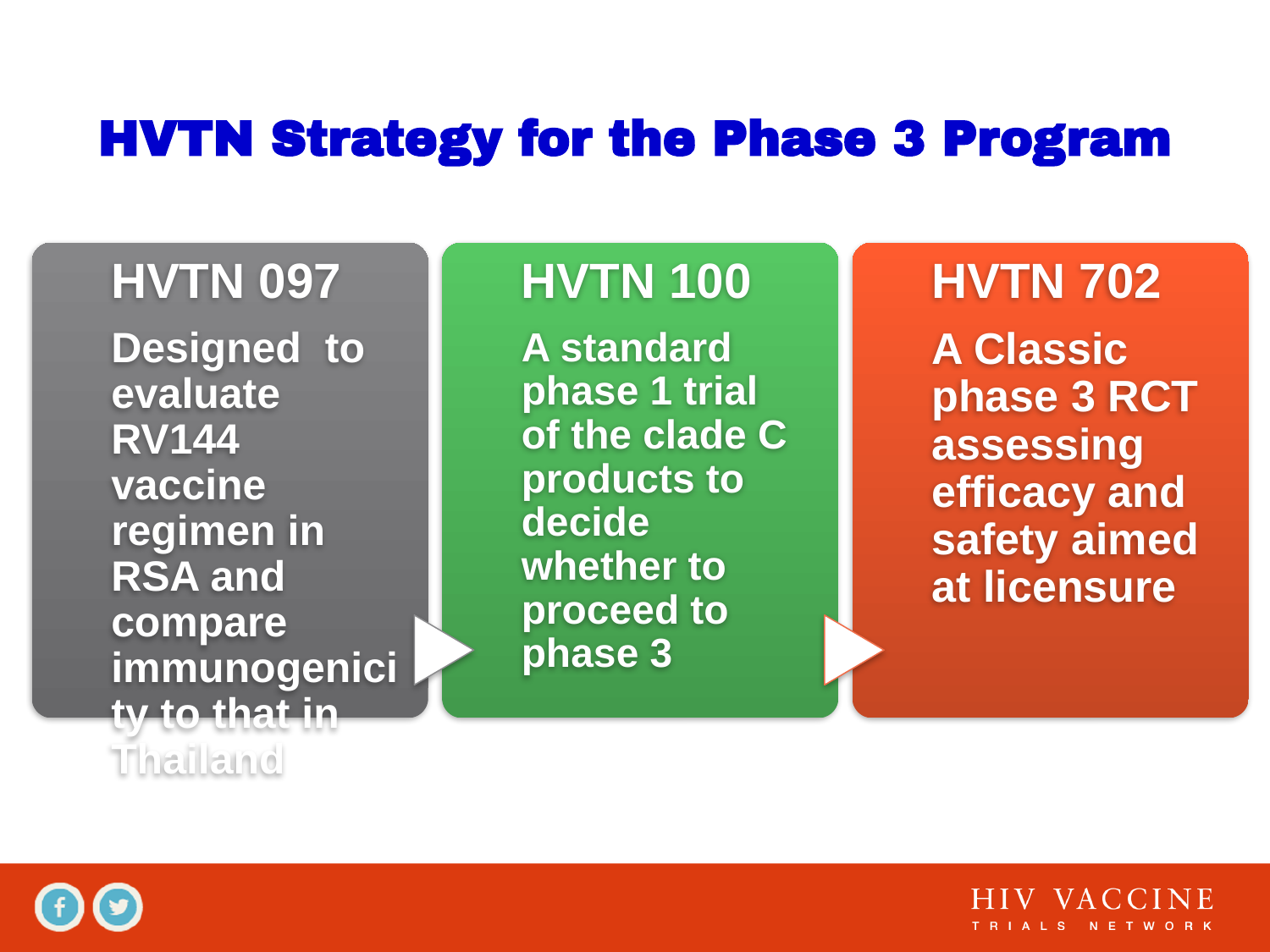

# HVTN Strategy for the Phase 3 Program

HVTN 097
Designed  to  evaluate RV144   vaccine regimen in RSA and compare immunogenicity to that in Thailand

HVTN 100
A standard  phase 1 trial  of the clade C products to decide whether to proceed to phase 3

HVTN 702
A Classic phase 3 RCT assessing efficacy and safety aimed at licensure